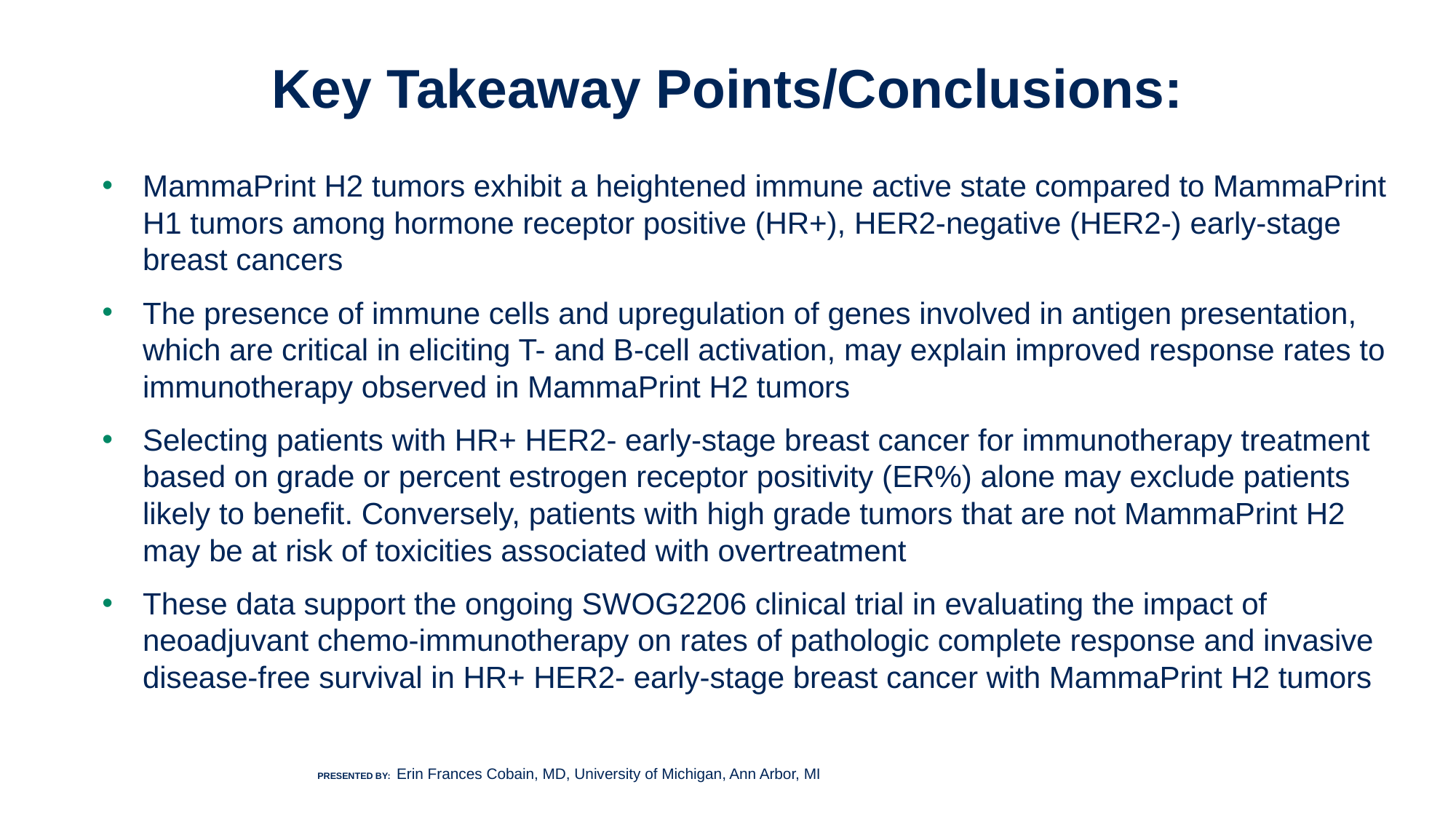

2
# Key Takeaway Points/Conclusions:
MammaPrint H2 tumors exhibit a heightened immune active state compared to MammaPrint H1 tumors among hormone receptor positive (HR+), HER2-negative (HER2-) early-stage breast cancers
The presence of immune cells and upregulation of genes involved in antigen presentation, which are critical in eliciting T- and B-cell activation, may explain improved response rates to immunotherapy observed in MammaPrint H2 tumors
Selecting patients with HR+ HER2- early-stage breast cancer for immunotherapy treatment based on grade or percent estrogen receptor positivity (ER%) alone may exclude patients likely to benefit. Conversely, patients with high grade tumors that are not MammaPrint H2 may be at risk of toxicities associated with overtreatment
These data support the ongoing SWOG2206 clinical trial in evaluating the impact of neoadjuvant chemo-immunotherapy on rates of pathologic complete response and invasive disease-free survival in HR+ HER2- early-stage breast cancer with MammaPrint H2 tumors